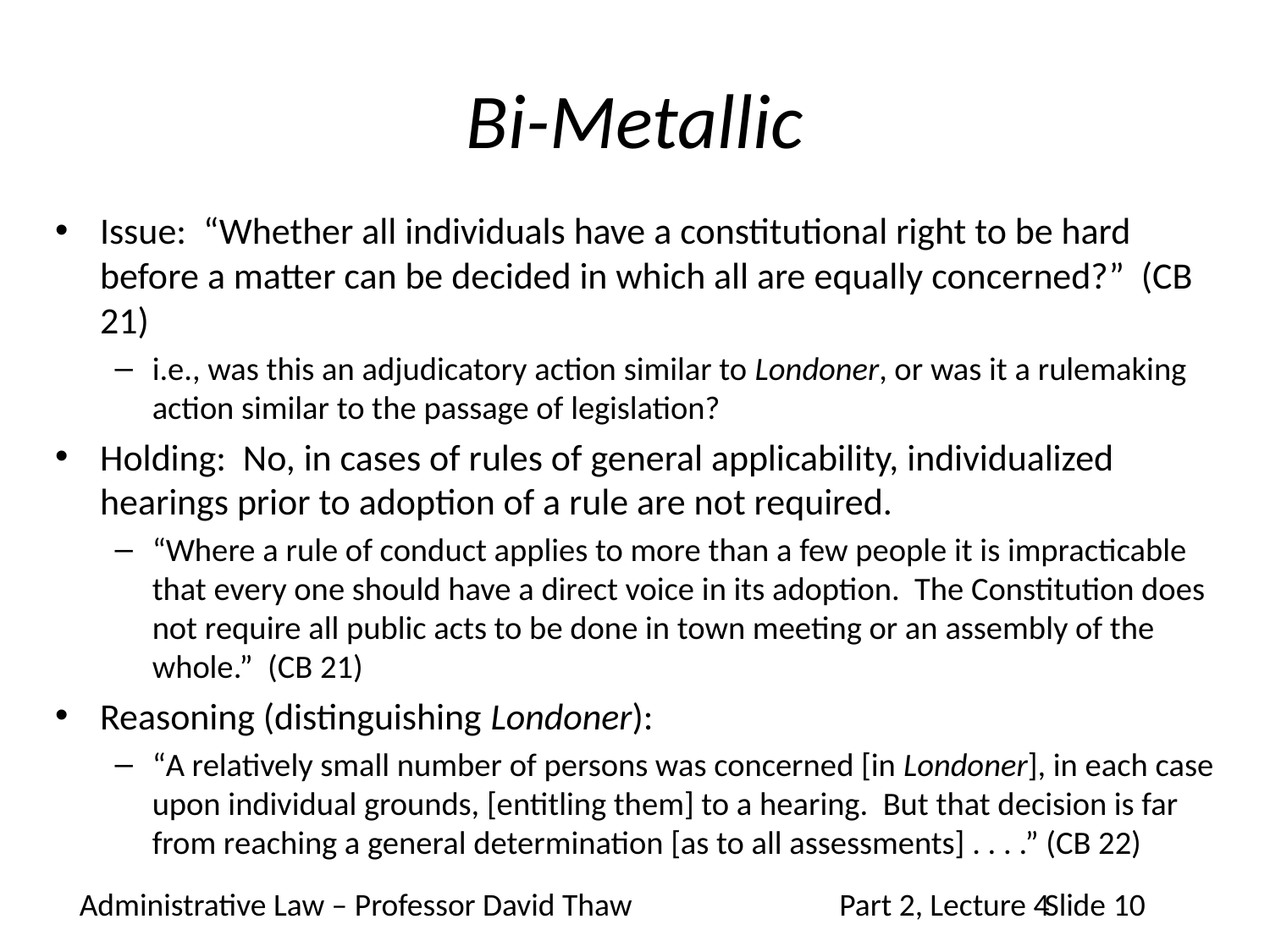

# Bi-Metallic
Issue:  “Whether all individuals have a constitutional right to be hard before a matter can be decided in which all are equally concerned?”  (CB 21)
i.e., was this an adjudicatory action similar to Londoner, or was it a rulemaking action similar to the passage of legislation?
Holding:  No, in cases of rules of general applicability, individualized hearings prior to adoption of a rule are not required.
“Where a rule of conduct applies to more than a few people it is impracticable that every one should have a direct voice in its adoption.  The Constitution does not require all public acts to be done in town meeting or an assembly of the whole.”  (CB 21)
Reasoning (distinguishing Londoner):
“A relatively small number of persons was concerned [in Londoner], in each case upon individual grounds, [entitling them] to a hearing.  But that decision is far from reaching a general determination [as to all assessments] . . . .” (CB 22)